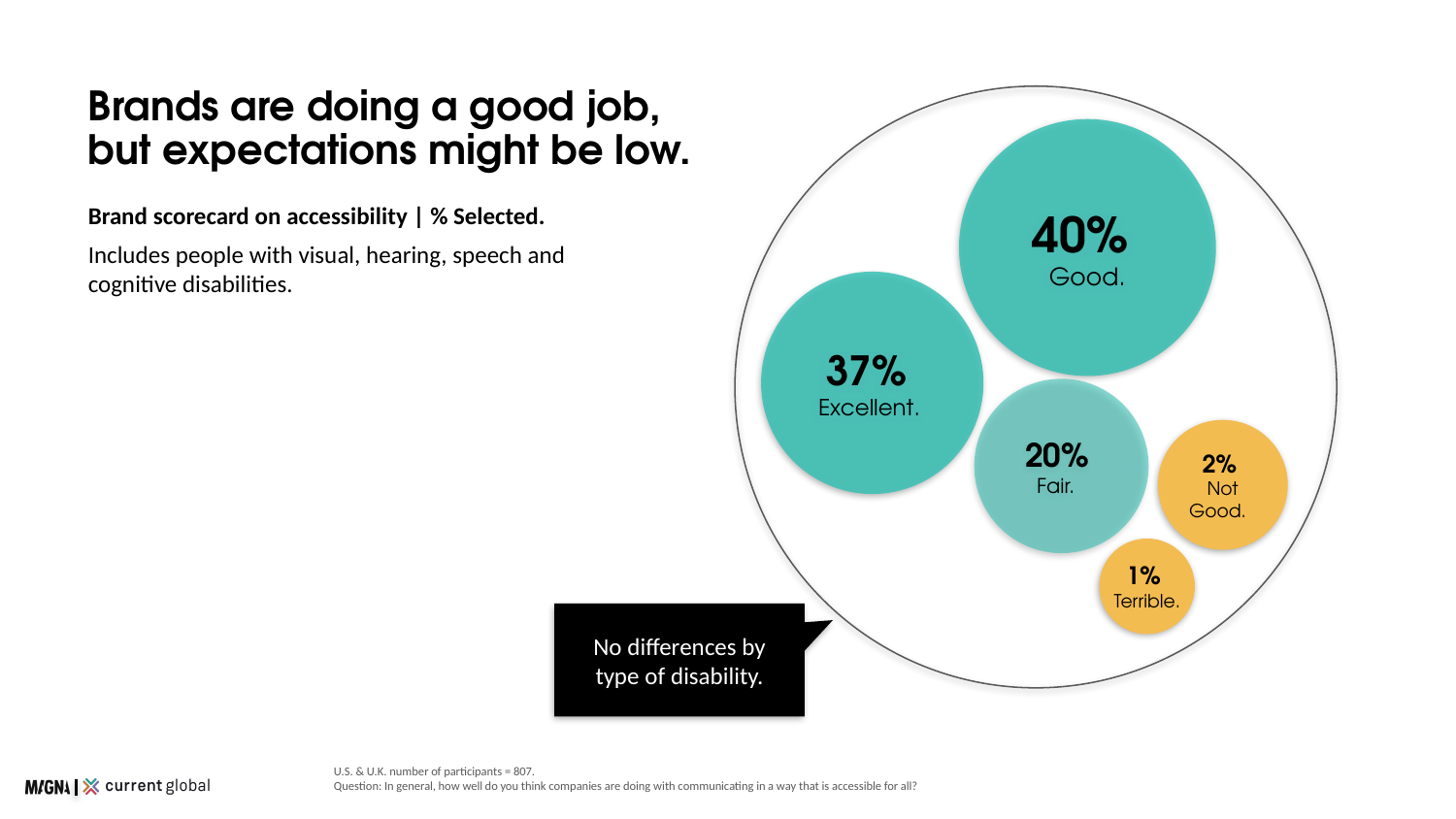

# Brands are doing a good job, but expectations might be low.

40%
Good.
Brand scorecard on accessibility | % Selected.
Includes people with visual, hearing, speech and cognitive disabilities.
37%
Excellent.
20%
Fair.
2%
Not Good.
1%
Terrible.
No differences by type of disability.
U.S. & U.K. number of participants = 807.
Question: In general, how well do you think companies are doing with communicating in a way that is accessible for all?